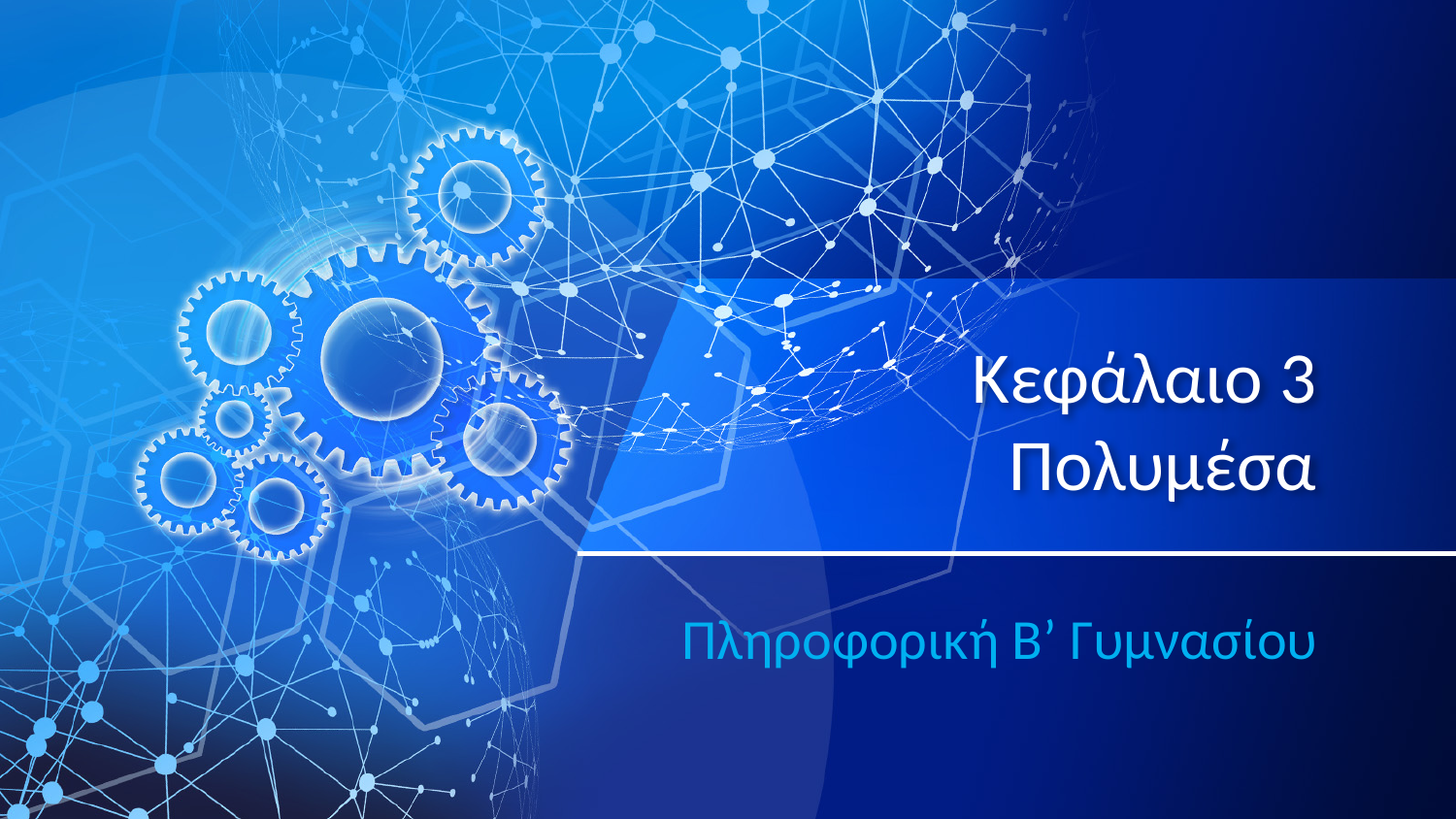

# Κεφάλαιο 3 Πολυμέσα
Πληροφορική Β’ Γυμνασίου